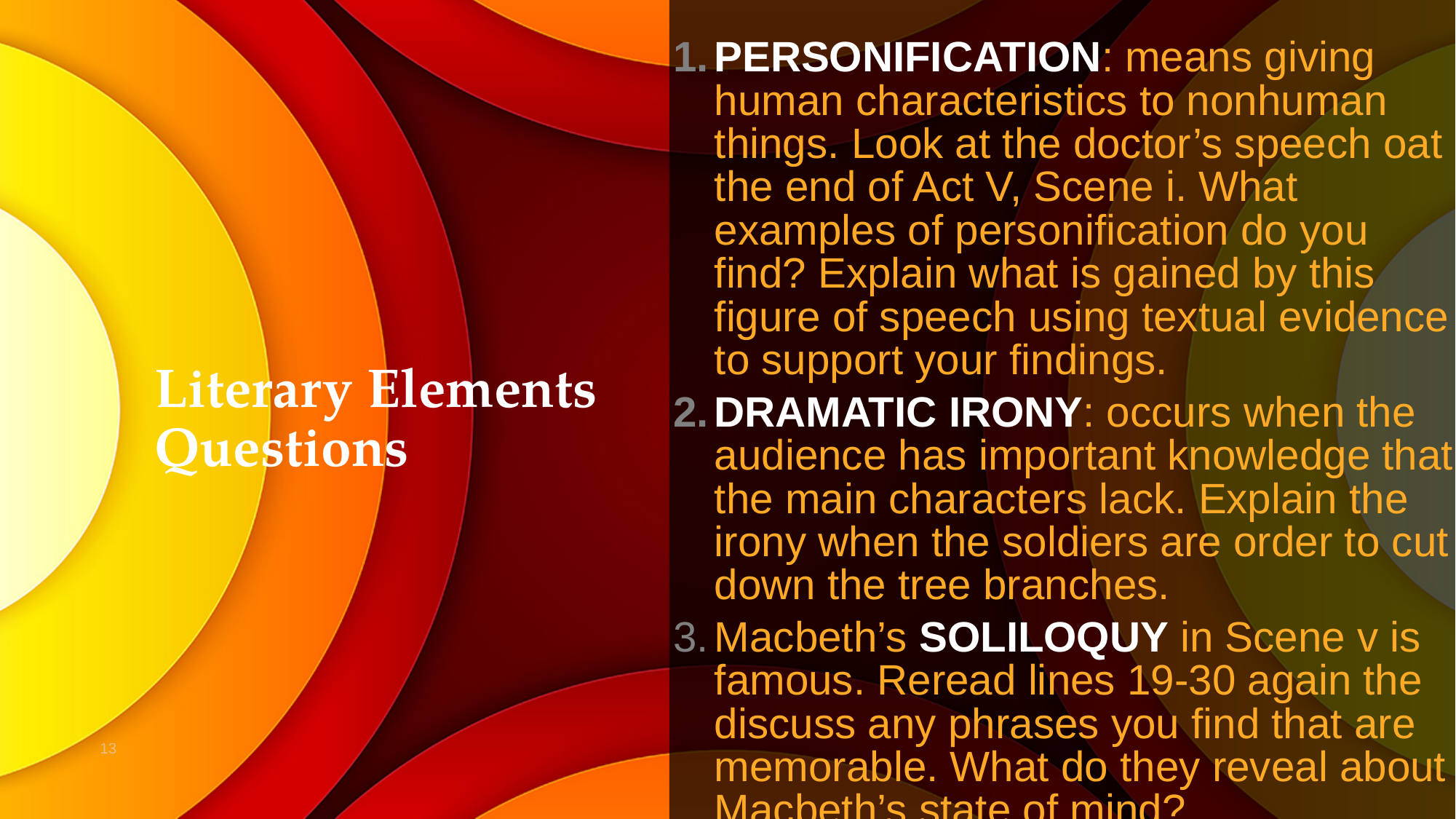

PERSONIFICATION: means giving human characteristics to nonhuman things. Look at the doctor’s speech oat the end of Act V, Scene i. What examples of personification do you find? Explain what is gained by this figure of speech using textual evidence to support your findings.
DRAMATIC IRONY: occurs when the audience has important knowledge that the main characters lack. Explain the irony when the soldiers are order to cut down the tree branches.
Macbeth’s SOLILOQUY in Scene v is famous. Reread lines 19-30 again the discuss any phrases you find that are memorable. What do they reveal about Macbeth’s state of mind?
# Literary Elements Questions
13